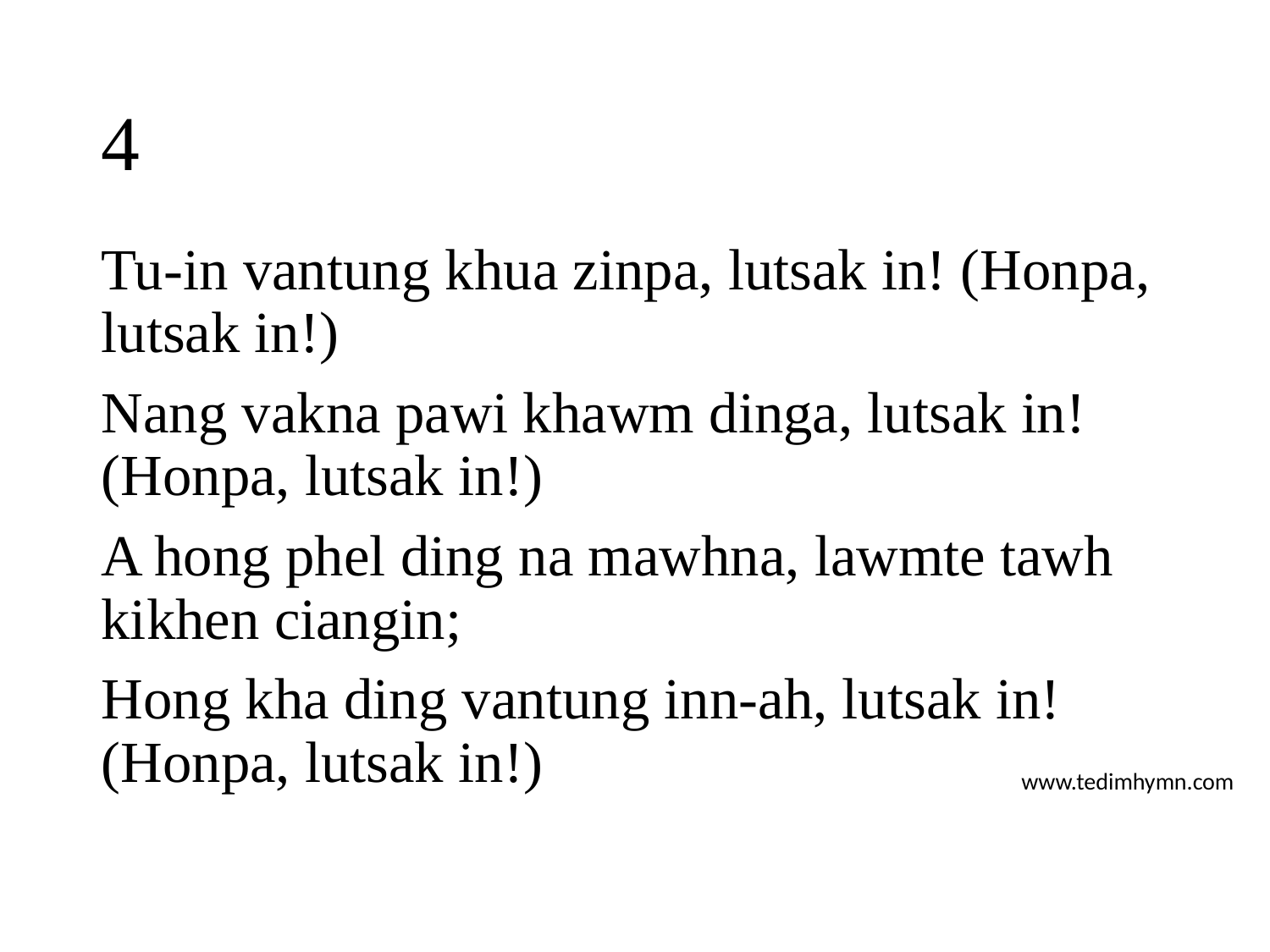

# 4
Tu-in vantung khua zinpa, lutsak in! (Honpa, lutsak in!)
Nang vakna pawi khawm dinga, lutsak in! (Honpa, lutsak in!)
A hong phel ding na mawhna, lawmte tawh kikhen ciangin;
Hong kha ding vantung inn-ah, lutsak in! (Honpa, lutsak in!)

www.tedimhymn.com